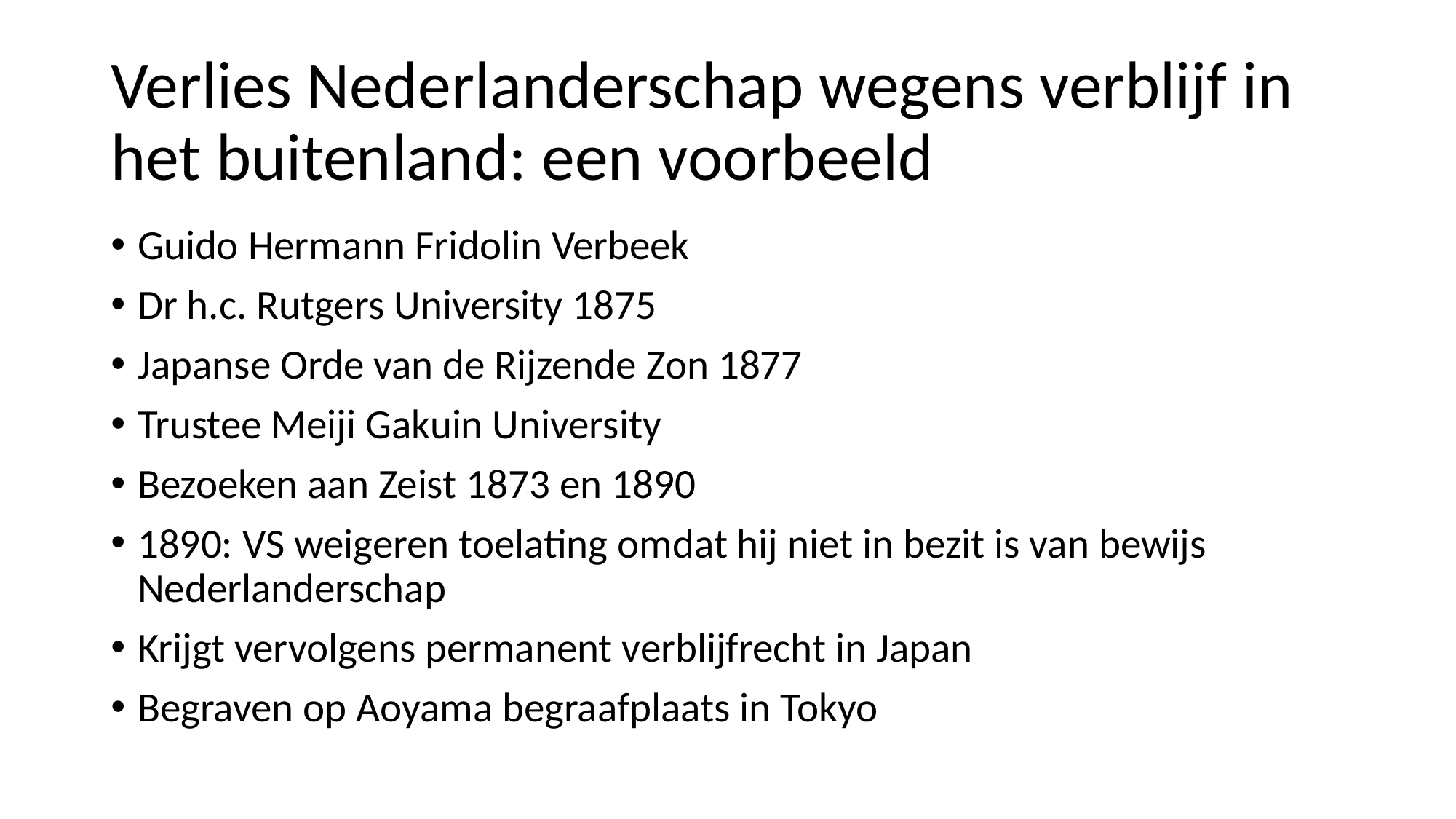

# Verlies Nederlanderschap wegens verblijf in het buitenland: een voorbeeld
Guido Hermann Fridolin Verbeek
Dr h.c. Rutgers University 1875
Japanse Orde van de Rijzende Zon 1877
Trustee Meiji Gakuin University
Bezoeken aan Zeist 1873 en 1890
1890: VS weigeren toelating omdat hij niet in bezit is van bewijs Nederlanderschap
Krijgt vervolgens permanent verblijfrecht in Japan
Begraven op Aoyama begraafplaats in Tokyo